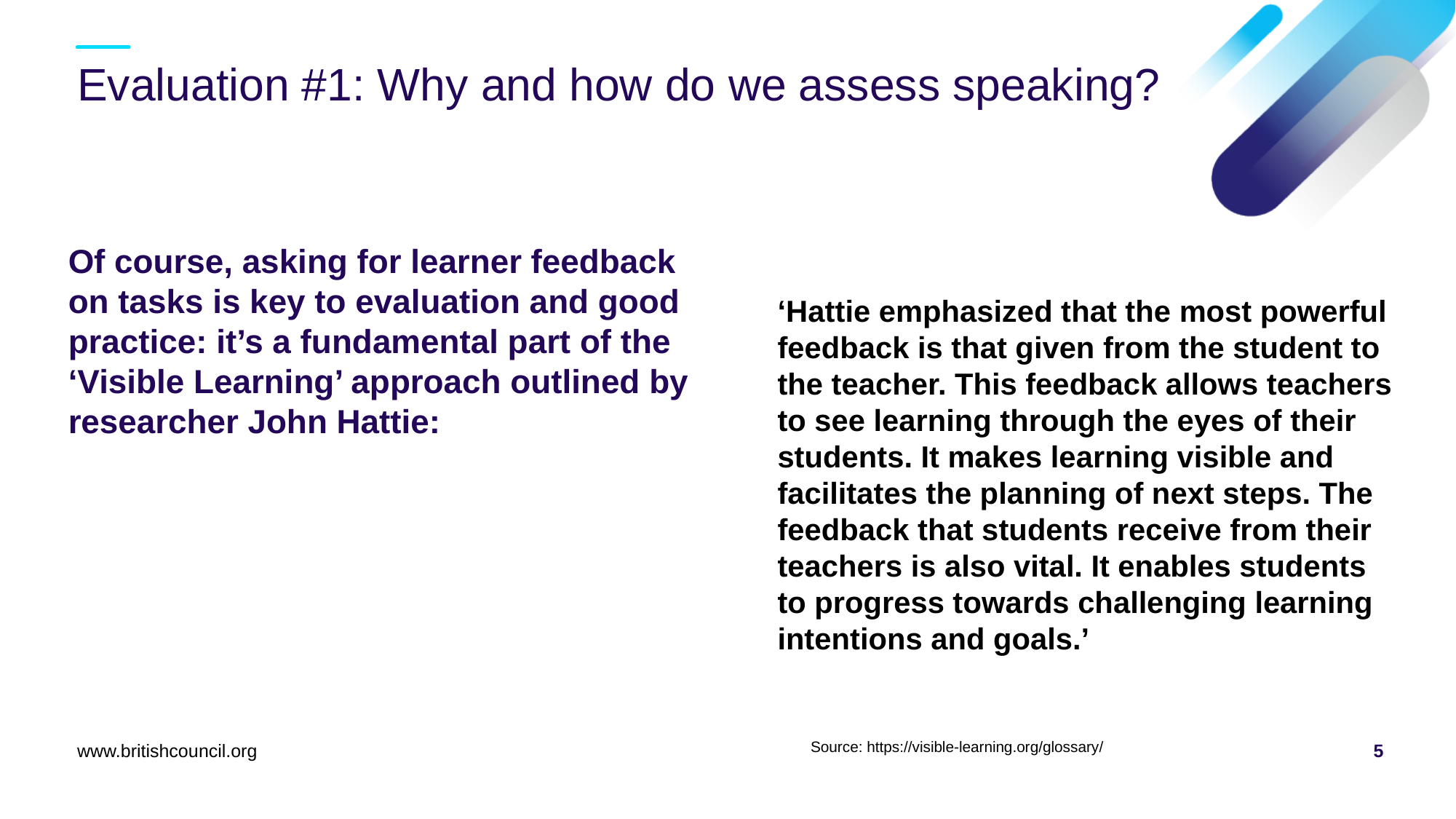

# Evaluation #1: Why and how do we assess speaking?
Of course, asking for learner feedback on tasks is key to evaluation and good practice: it’s a fundamental part of the ‘Visible Learning’ approach outlined by researcher John Hattie:
‘Hattie emphasized that the most powerful feedback is that given from the student to the teacher. This feedback allows teachers to see learning through the eyes of their students. It makes learning visible and facilitates the planning of next steps. The feedback that students receive from their teachers is also vital. It enables students to progress towards challenging learning intentions and goals.’
Source: https://visible-learning.org/glossary/
www.britishcouncil.org
5